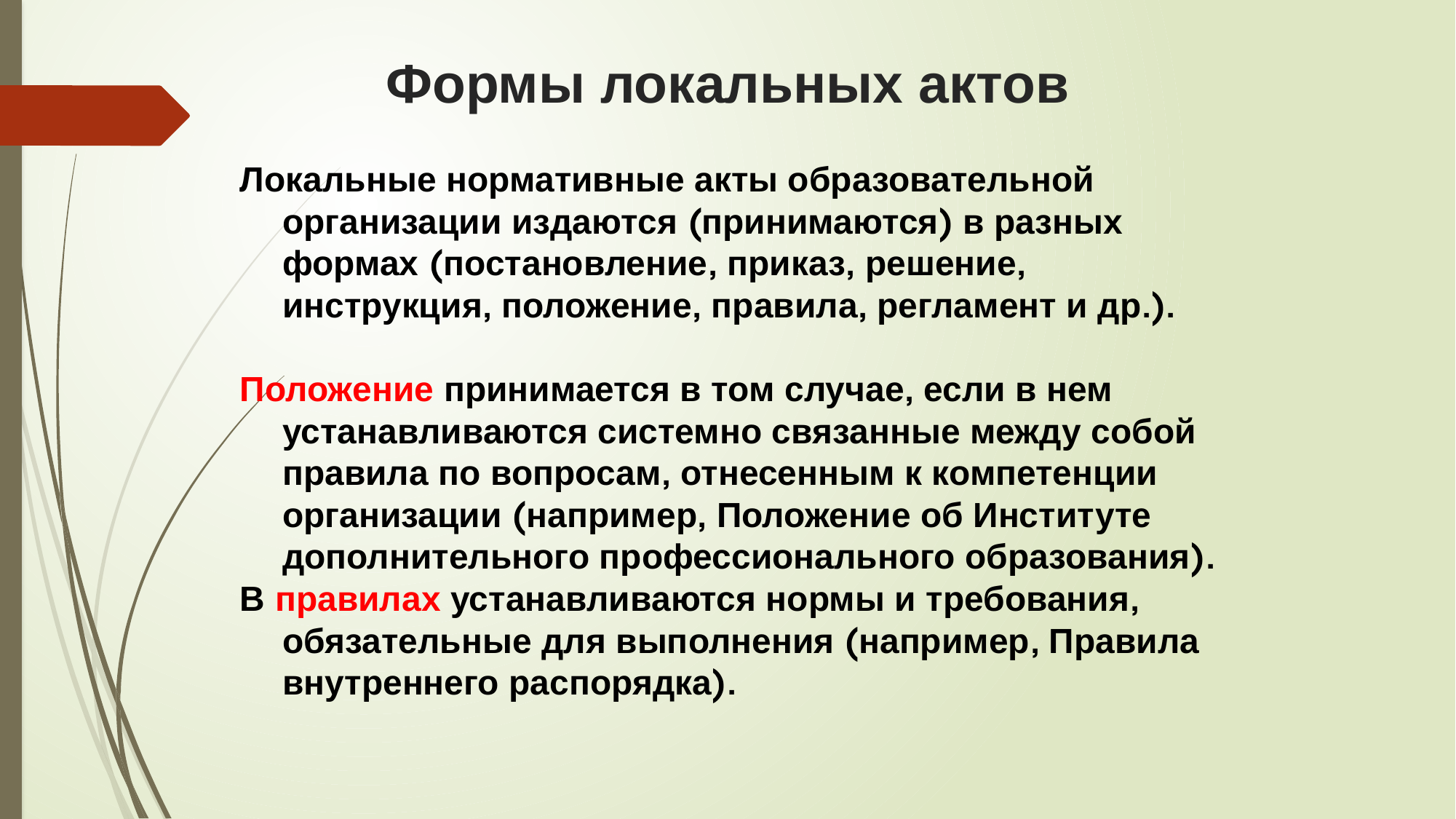

# Формы локальных актов
Локальные нормативные акты образовательной организации издаются (принимаются) в разных формах (постановление, приказ, решение, инструкция, положение, правила, регламент и др.).

Положение принимается в том случае, если в нем устанавливаются системно связанные между собой правила по вопросам, отнесенным к компетенции организации (например, Положение об Институте дополнительного профессионального образования).
В правилах устанавливаются нормы и требования, обязательные для выполнения (например, Правила внутреннего распорядка).